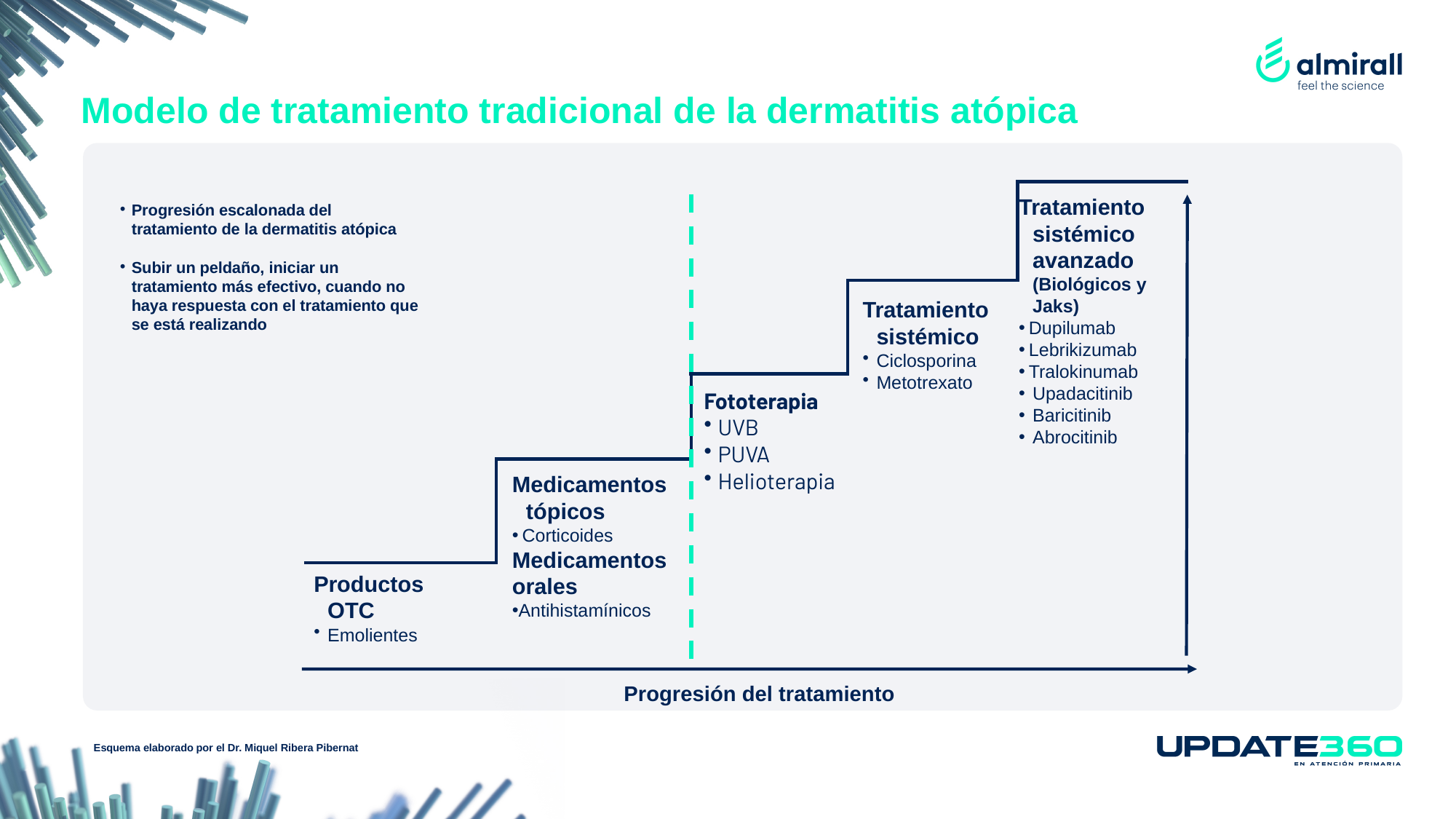

# Modelo de tratamiento tradicional de la dermatitis atópica

Tratamiento sistémico avanzado (Biológicos y Jaks)
Dupilumab
Lebrikizumab
Tralokinumab
Upadacitinib
Baricitinib
Abrocitinib

Tratamiento sistémico
Ciclosporina
Metotrexato
Fototerapia
UVB
PUVA
Helioterapia

Medicamentos tópicos
Corticoides
Medicamentos orales
Antihistamínicos
Productos OTC
Emolientes

Progresión del tratamiento

Progresión escalonada del tratamiento de la dermatitis atópica
Subir un peldaño, iniciar un tratamiento más efectivo, cuando no haya respuesta con el tratamiento que se está realizando
Esquema elaborado por el Dr. Miquel Ribera Pibernat